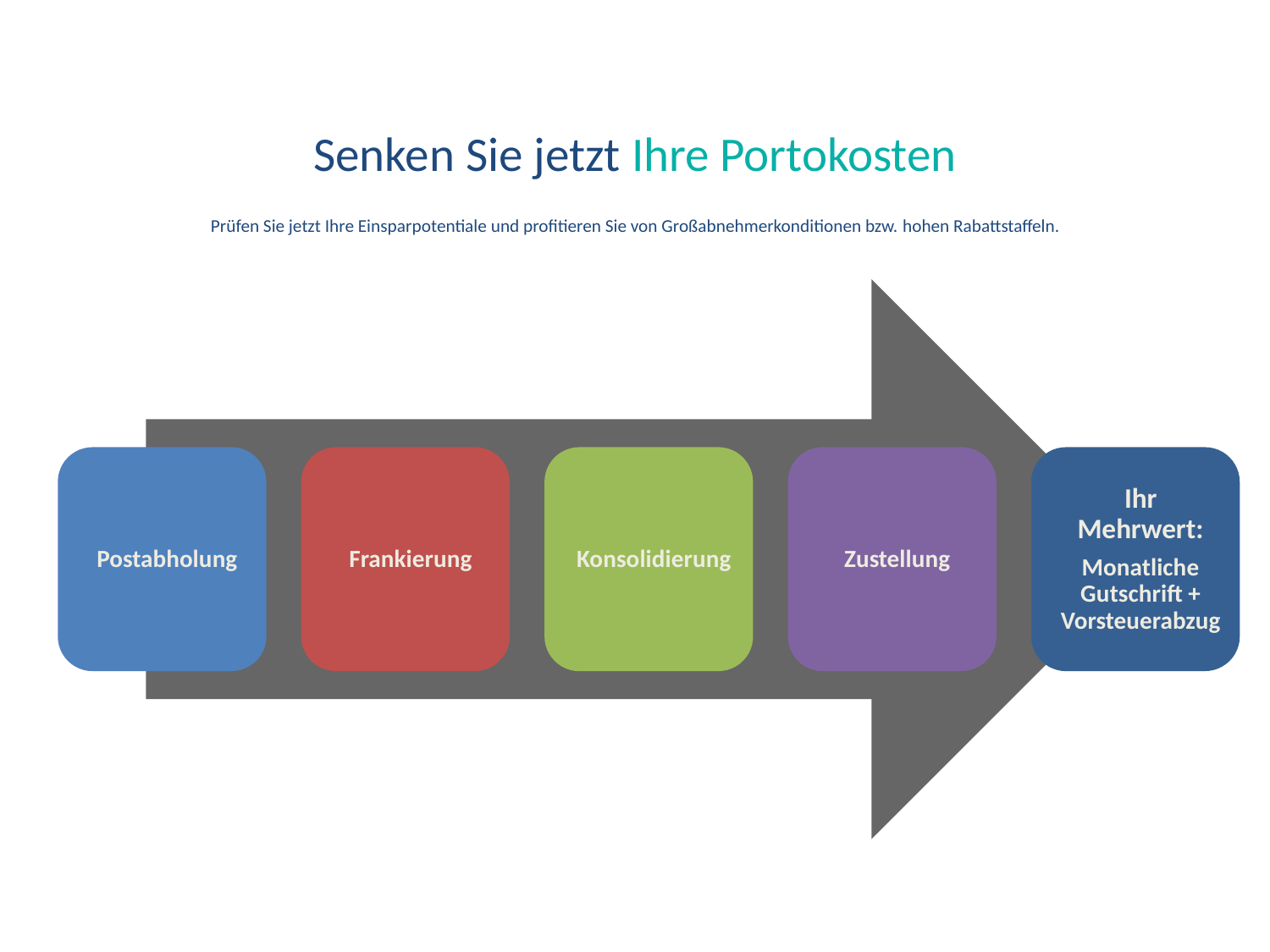

Senken Sie jetzt Ihre Portokosten
Prüfen Sie jetzt Ihre Einsparpotentiale und profitieren Sie von Großabnehmerkonditionen bzw. hohen Rabattstaffeln.
Postabholung
Frankierung
Konsolidierung
Zustellung
Ihr Mehrwert:
Monatliche Gutschrift + Vorsteuerabzug